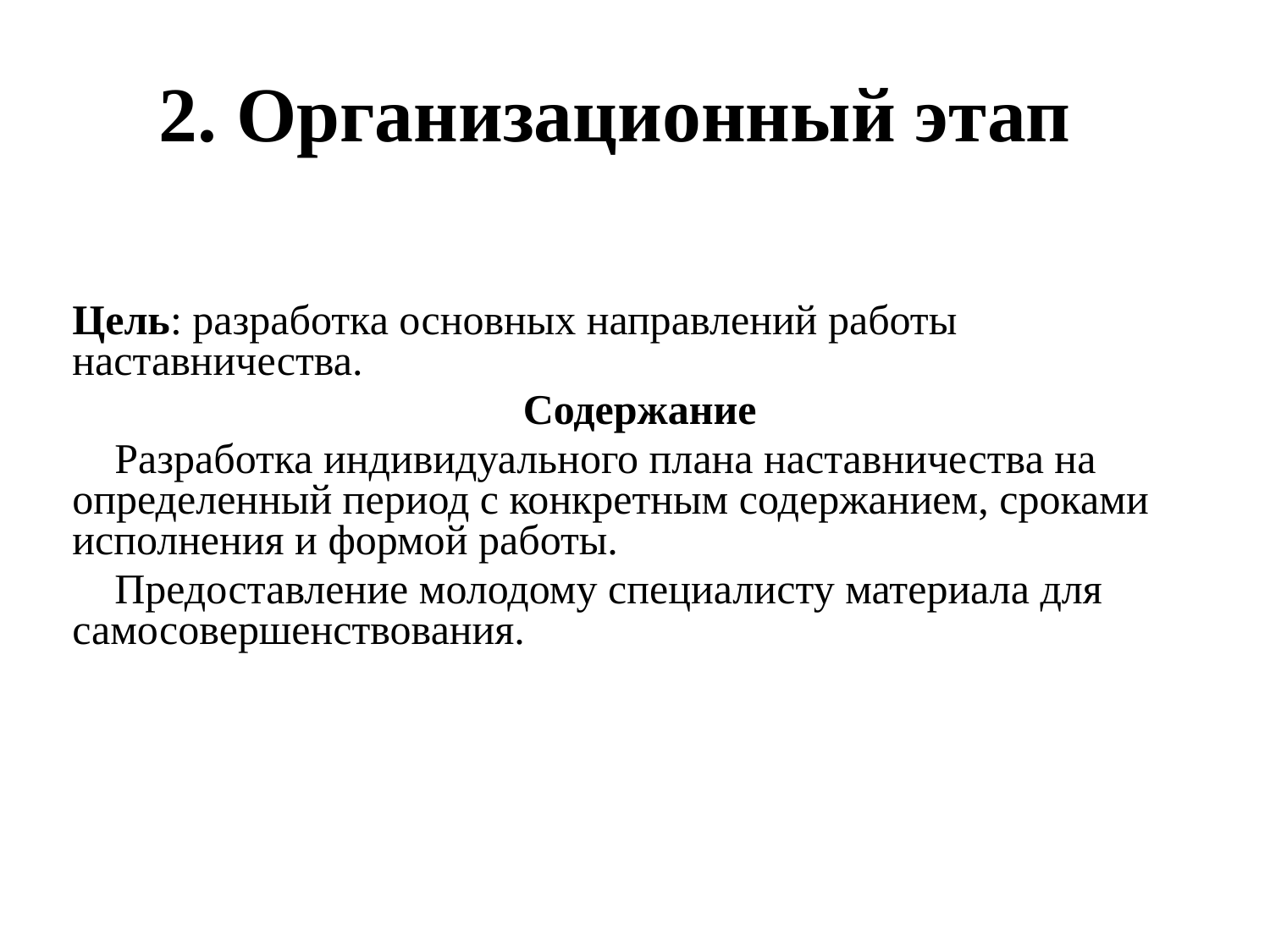

# 2. Организационный этап
Цель: разработка основных направлений работы наставничества.
Содержание
    Разработка индивидуального плана наставничества на определенный период с конкретным содержанием, сроками исполнения и формой работы.
    Предоставление молодому специалисту материала для самосовершенствования.